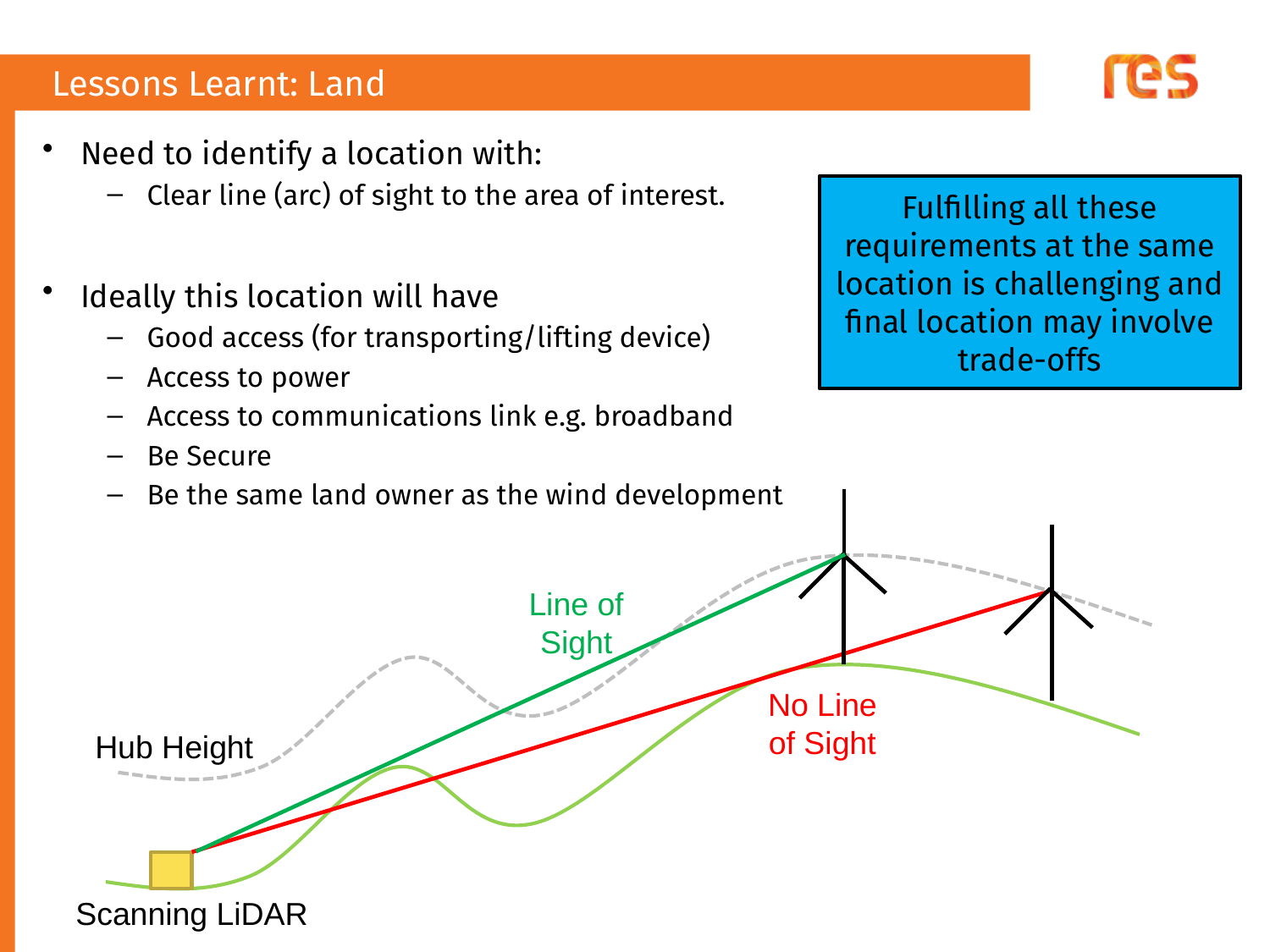

# Lessons Learnt: Land
Need to identify a location with:
Clear line (arc) of sight to the area of interest.

Ideally this location will have
Good access (for transporting/lifting device)
Access to power
Access to communications link e.g. broadband
Be Secure
Be the same land owner as the wind development
Fulfilling all these requirements at the same location is challenging and final location may involve trade-offs

Line of Sight

No Line of Sight
Hub Height

Scanning LiDAR